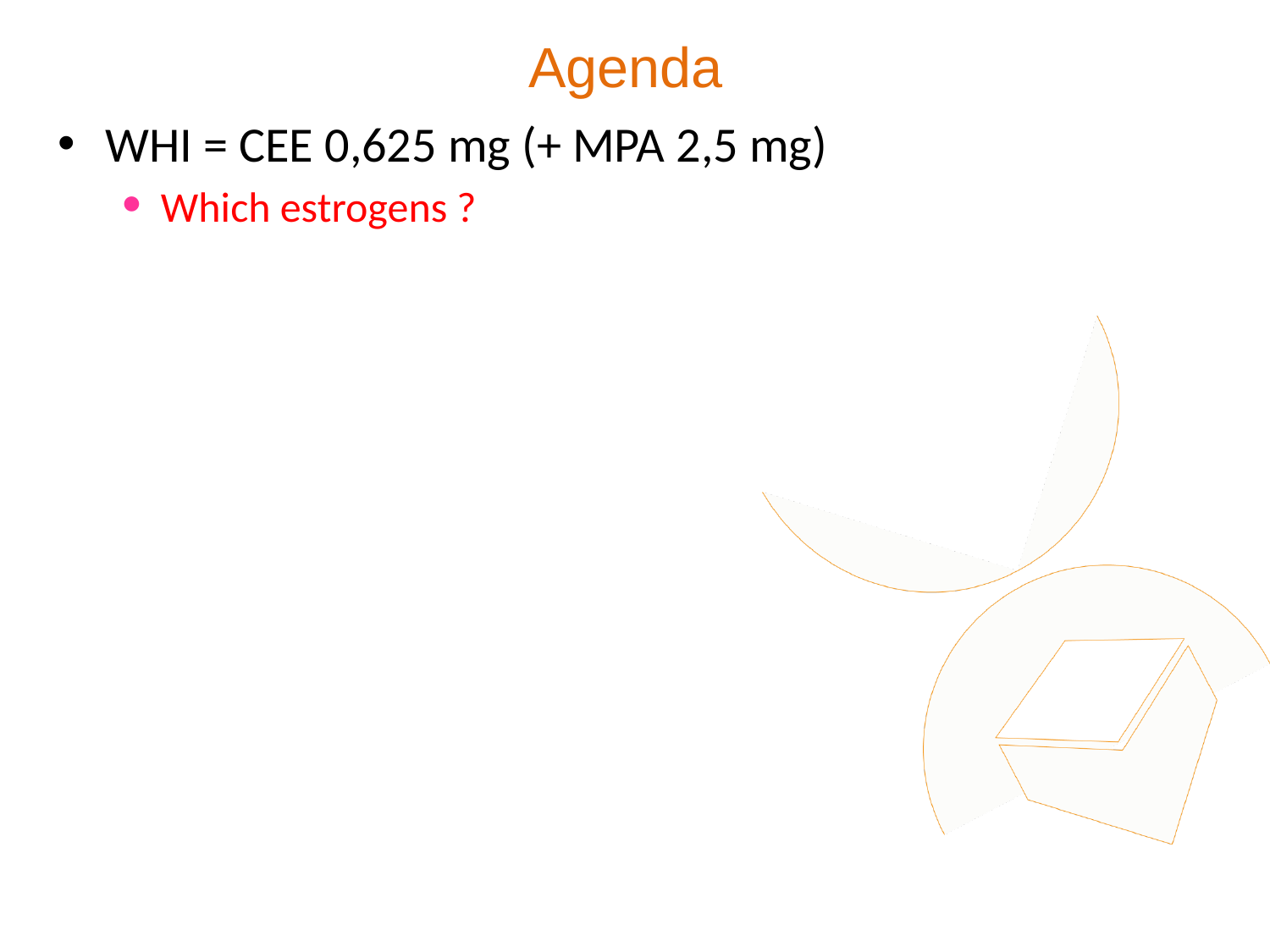

# Agenda
WHI = CEE 0,625 mg (+ MPA 2,5 mg)
Which estrogens ?